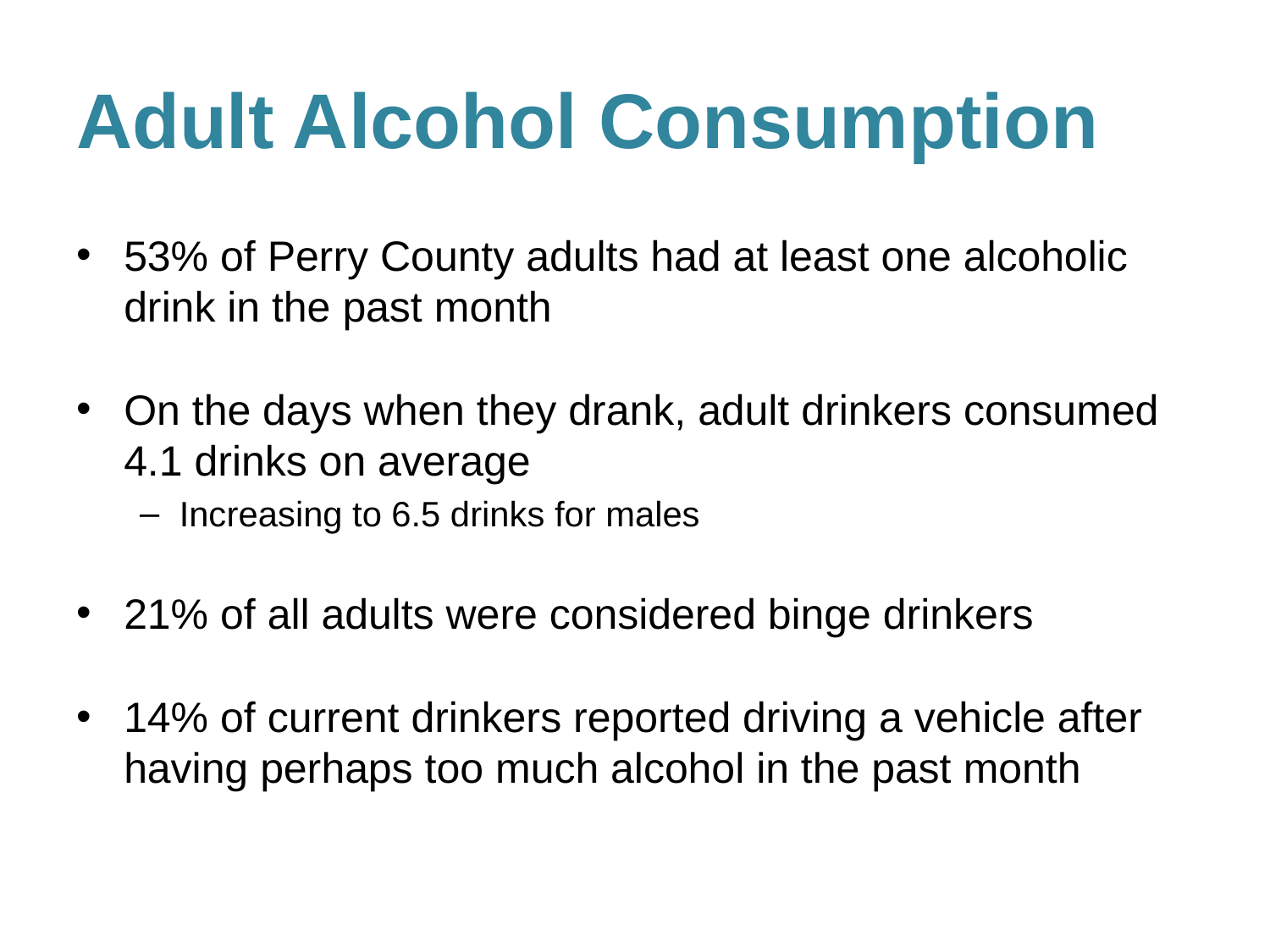

# Adult Alcohol Consumption
53% of Perry County adults had at least one alcoholic drink in the past month

On the days when they drank, adult drinkers consumed 4.1 drinks on average
Increasing to 6.5 drinks for males

21% of all adults were considered binge drinkers

14% of current drinkers reported driving a vehicle after having perhaps too much alcohol in the past month